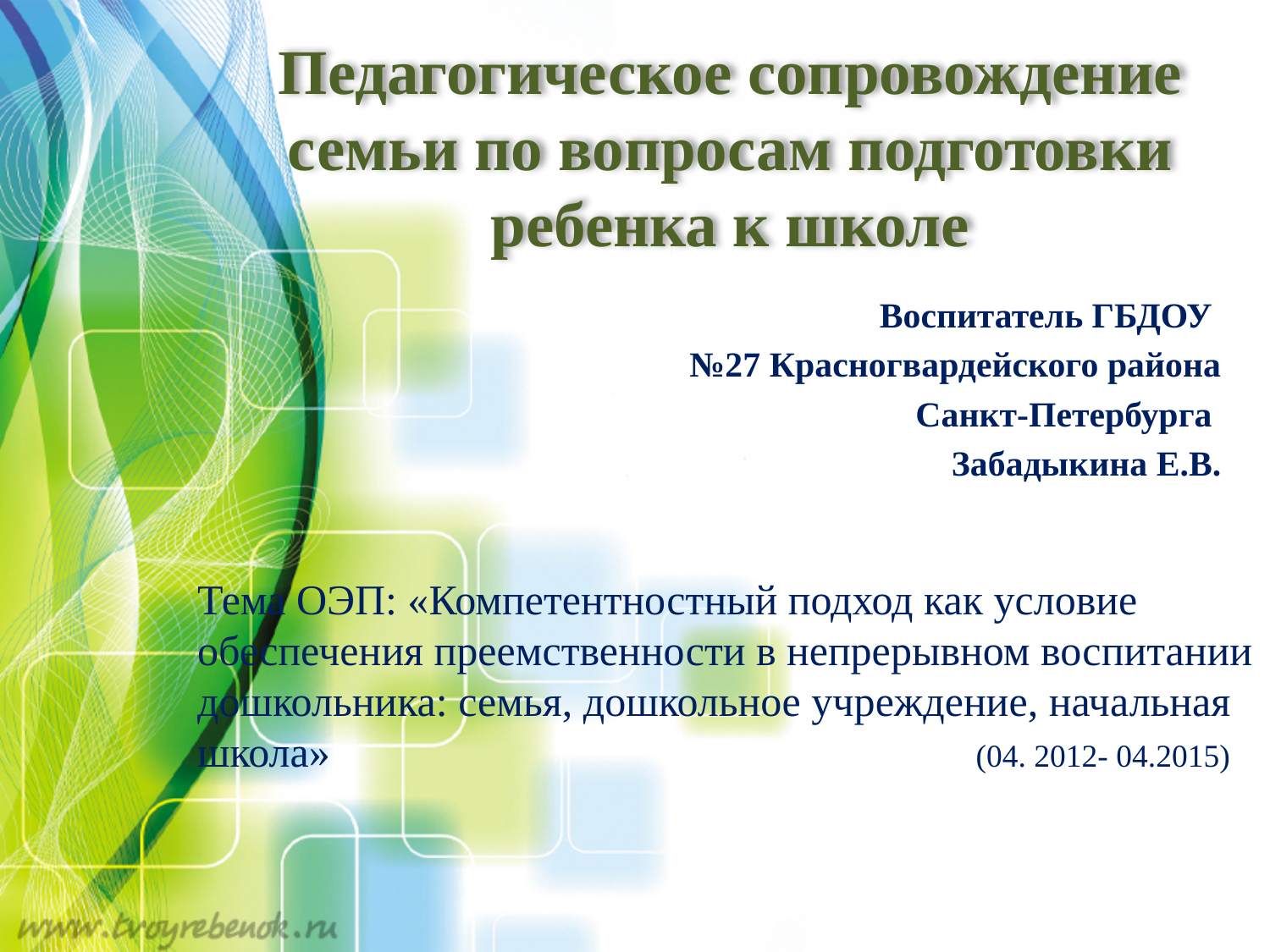

# Педагогическое сопровождение семьи по вопросам подготовки ребенка к школе
Воспитатель ГБДОУ
№27 Красногвардейского района
 Санкт-Петербурга
Забадыкина Е.В.
Тема ОЭП: «Компетентностный подход как условие обеспечения преемственности в непрерывном воспитании дошкольника: семья, дошкольное учреждение, начальная школа»                                                             (04. 2012- 04.2015)